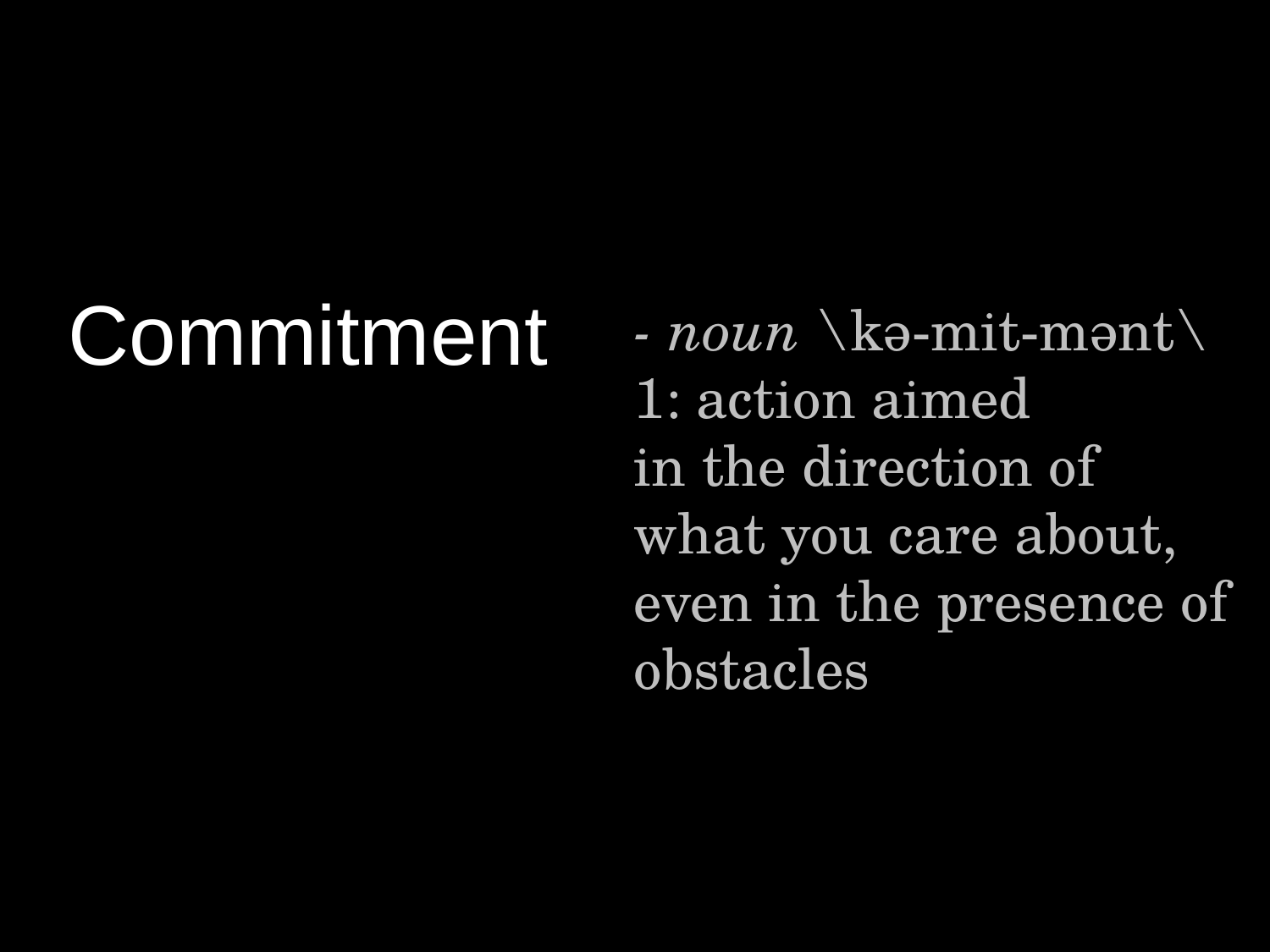

Commitment
- noun \kǝ-mit-mǝnt\
1: action aimed
in the direction of
what you care about, even in the presence of obstacles